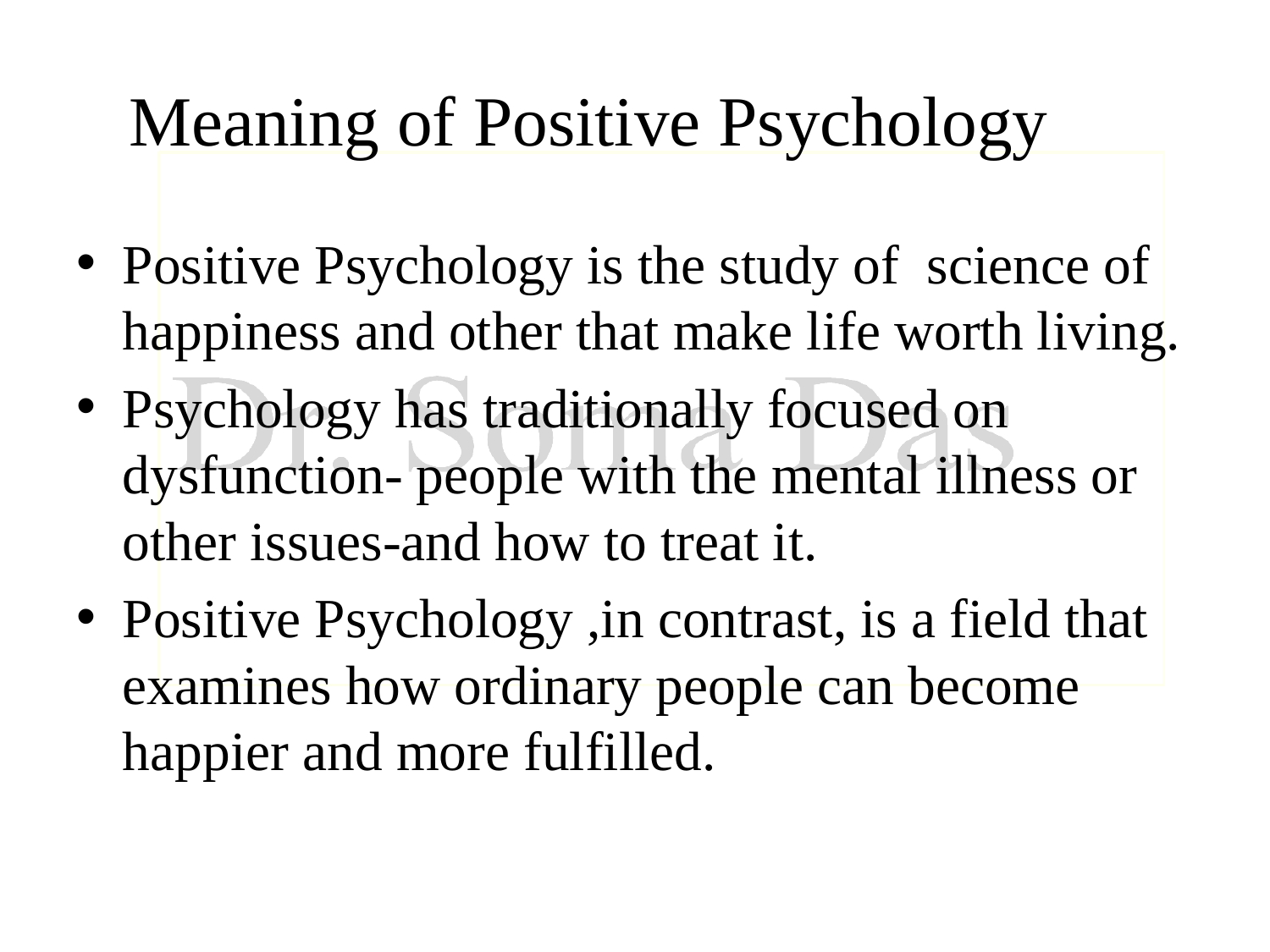

# Meaning of Positive Psychology
Positive Psychology is the study of  science of happiness and other that make life worth living.
Psychology has traditionally focused on dysfunction- people with the mental illness or other issues-and how to treat it.
Positive Psychology ,in contrast, is a field that examines how ordinary people can become happier and more fulfilled.